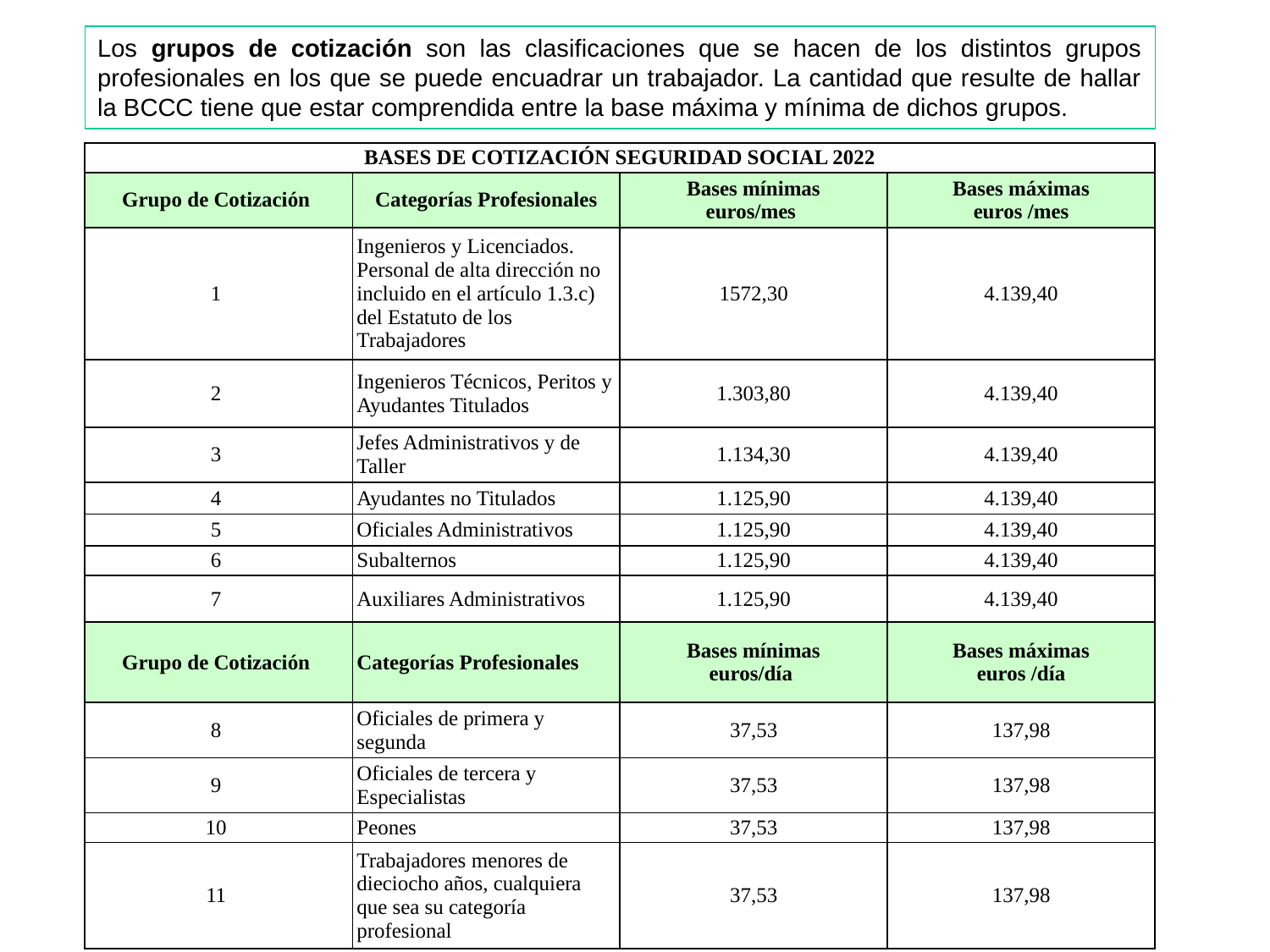

Los grupos de cotización son las clasificaciones que se hacen de los distintos grupos profesionales en los que se puede encuadrar un trabajador. La cantidad que resulte de hallar la BCCC tiene que estar comprendida entre la base máxima y mínima de dichos grupos.
| BASES DE COTIZACIÓN SEGURIDAD SOCIAL 2022 |  |  |  |
| --- | --- | --- | --- |
| Grupo de Cotización | Categorías Profesionales | Bases mínimas euros/mes | Bases máximas euros /mes |
| 1 | Ingenieros y Licenciados. Personal de alta dirección no incluido en el artículo 1.3.c) del Estatuto de los Trabajadores | 1572,30 | 4.139,40 |
| 2 | Ingenieros Técnicos, Peritos y Ayudantes Titulados | 1.303,80 | 4.139,40 |
| 3 | Jefes Administrativos y de Taller | 1.134,30 | 4.139,40 |
| 4 | Ayudantes no Titulados | 1.125,90 | 4.139,40 |
| 5 | Oficiales Administrativos | 1.125,90 | 4.139,40 |
| 6 | Subalternos | 1.125,90 | 4.139,40 |
| 7 | Auxiliares Administrativos | 1.125,90 | 4.139,40 |
| Grupo de Cotización | Categorías Profesionales | Bases mínimas euros/día | Bases máximas euros /día |
| 8 | Oficiales de primera y segunda | 37,53 | 137,98 |
| 9 | Oficiales de tercera y Especialistas | 37,53 | 137,98 |
| 10 | Peones | 37,53 | 137,98 |
| 11 | Trabajadores menores de dieciocho años, cualquiera que sea su categoría profesional | 37,53 | 137,98 |